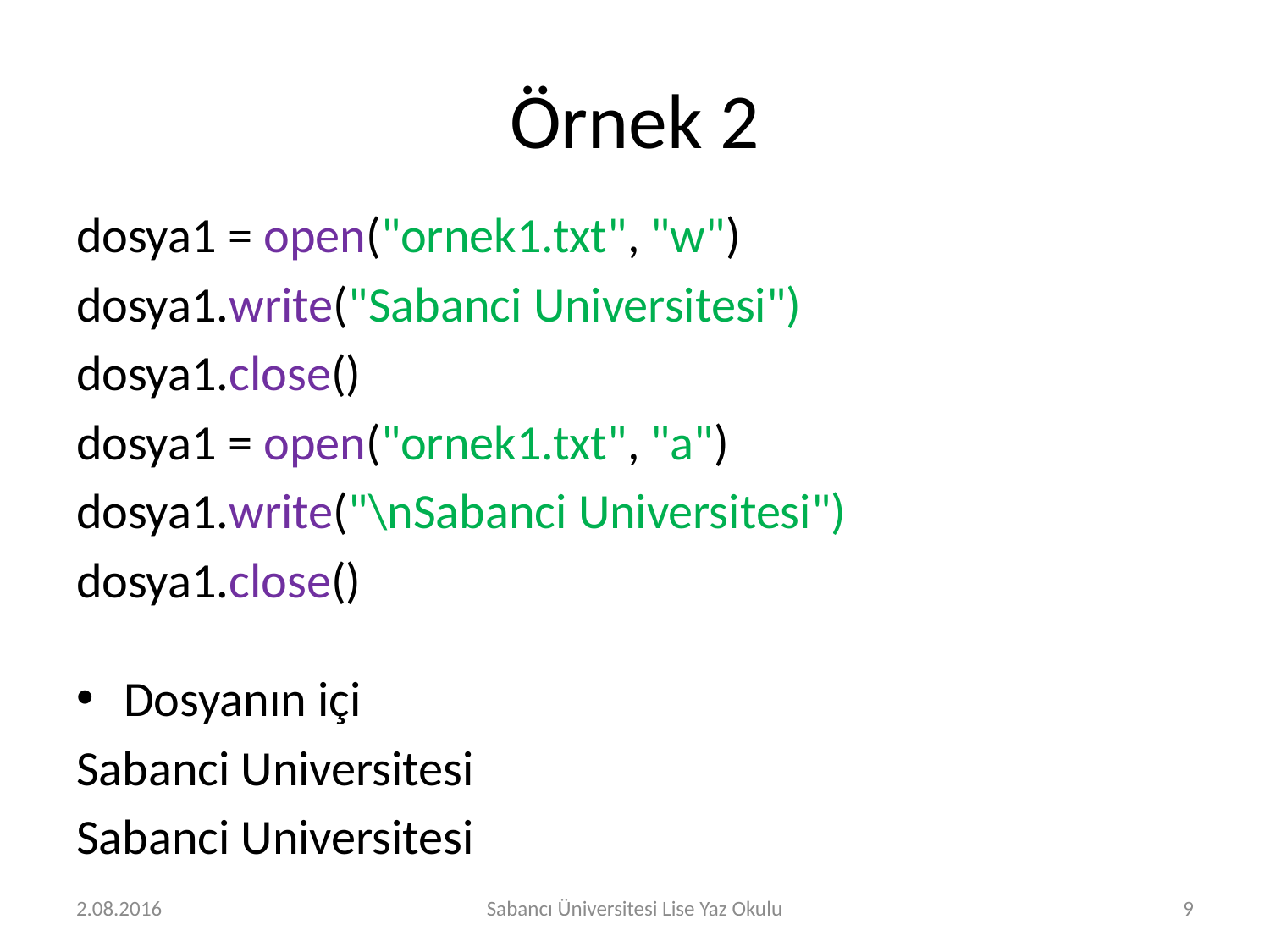

# Örnek 2
dosya1 = open("ornek1.txt", "w")
dosya1.write("Sabanci Universitesi")
dosya1.close()
dosya1 = open("ornek1.txt", "a")
dosya1.write("\nSabanci Universitesi")
dosya1.close()
Dosyanın içi
Sabanci Universitesi
Sabanci Universitesi
2.08.2016
Sabancı Üniversitesi Lise Yaz Okulu
9